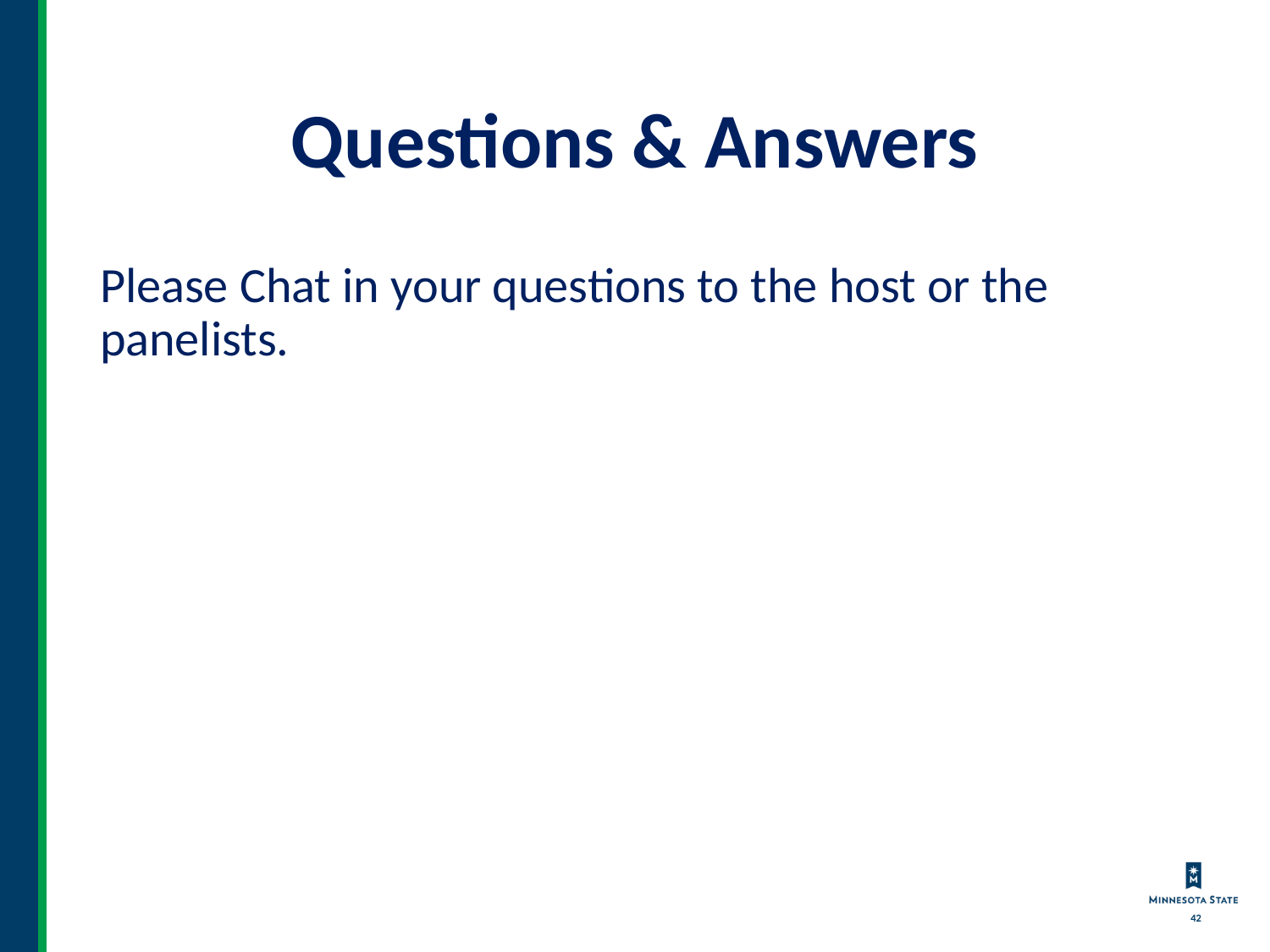

# Questions & Answers
Please Chat in your questions to the host or the panelists.